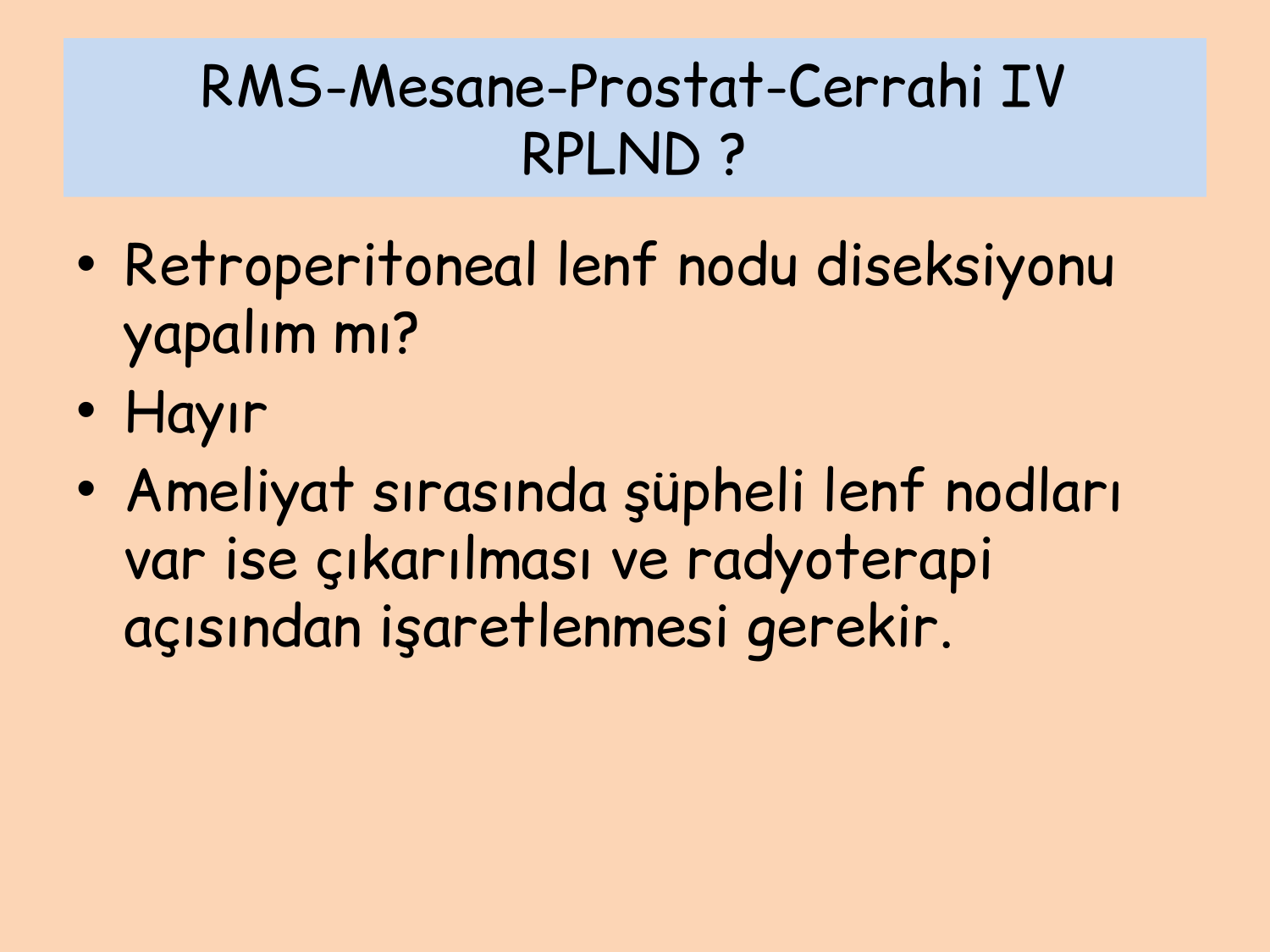

# RMS-Mesane-Prostat-Cerrahi IV RPLND ?
Retroperitoneal lenf nodu diseksiyonu yapalım mı?
Hayır
Ameliyat sırasında şüpheli lenf nodları var ise çıkarılması ve radyoterapi açısından işaretlenmesi gerekir.